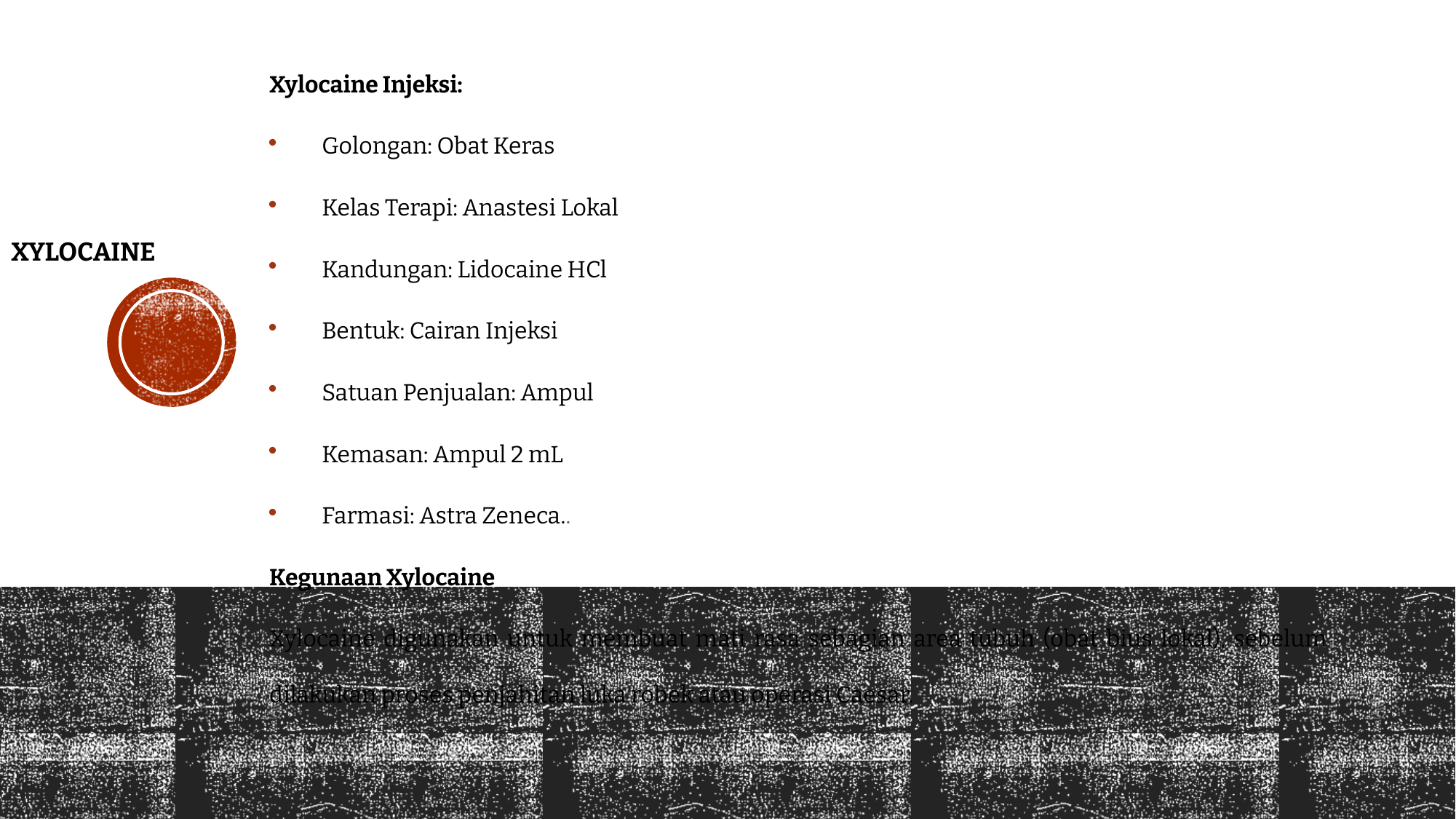

Xylocaine Injeksi:
Golongan: Obat Keras
Kelas Terapi: Anastesi Lokal
Kandungan: Lidocaine HCl
Bentuk: Cairan Injeksi
Satuan Penjualan: Ampul
Kemasan: Ampul 2 mL
Farmasi: Astra Zeneca..
Kegunaan Xylocaine
Xylocaine digunakan untuk membuat mati rasa sebagian area tubuh (obat bius lokal), sebelum dilakukan proses penjahitan luka robek atau operasi Caesar.
# Xylocaine